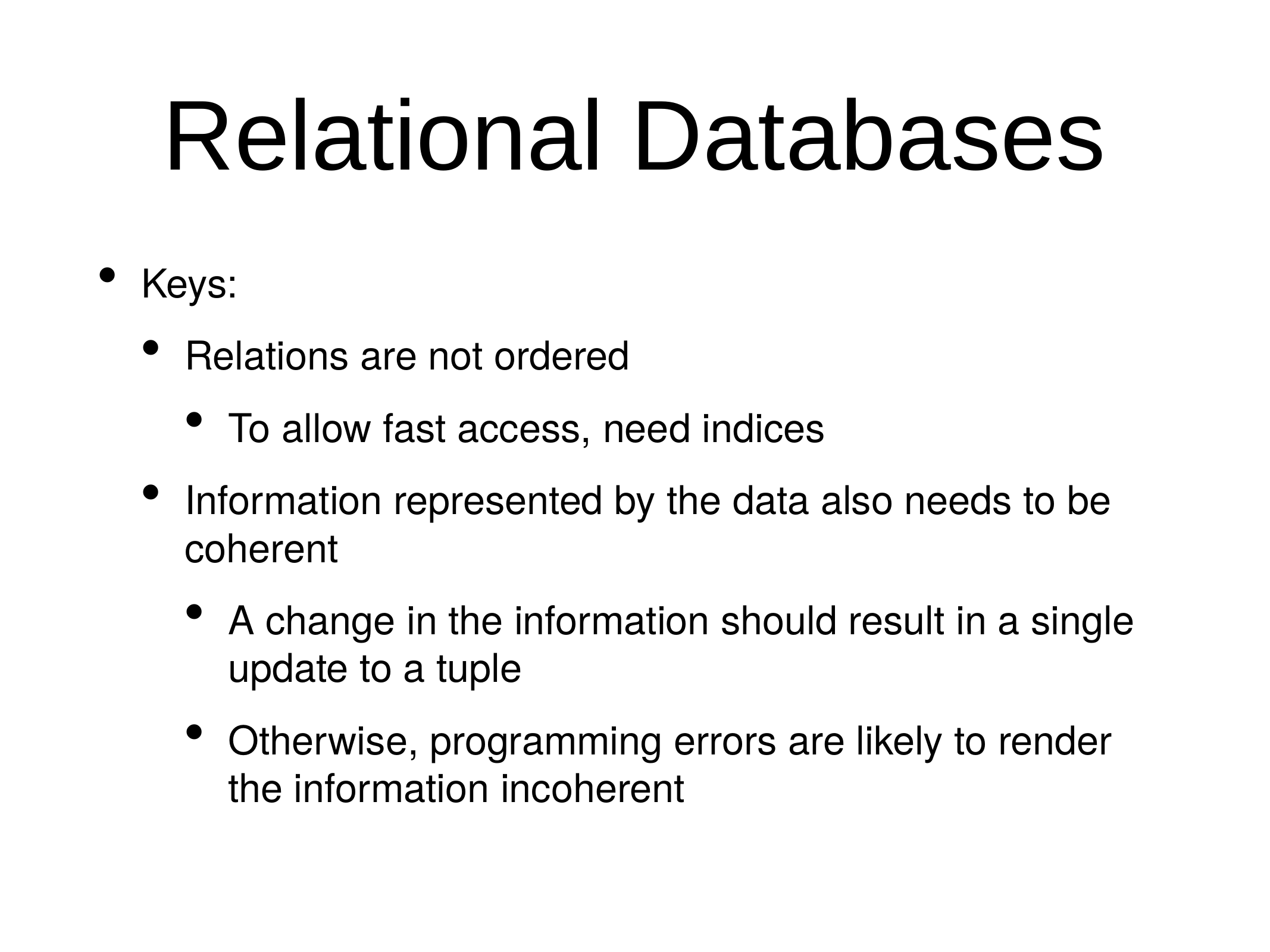

# Relational Databases
Keys:
Relations are not ordered
To allow fast access, need indices
Information represented by the data also needs to be coherent
A change in the information should result in a single update to a tuple
Otherwise, programming errors are likely to render the information incoherent